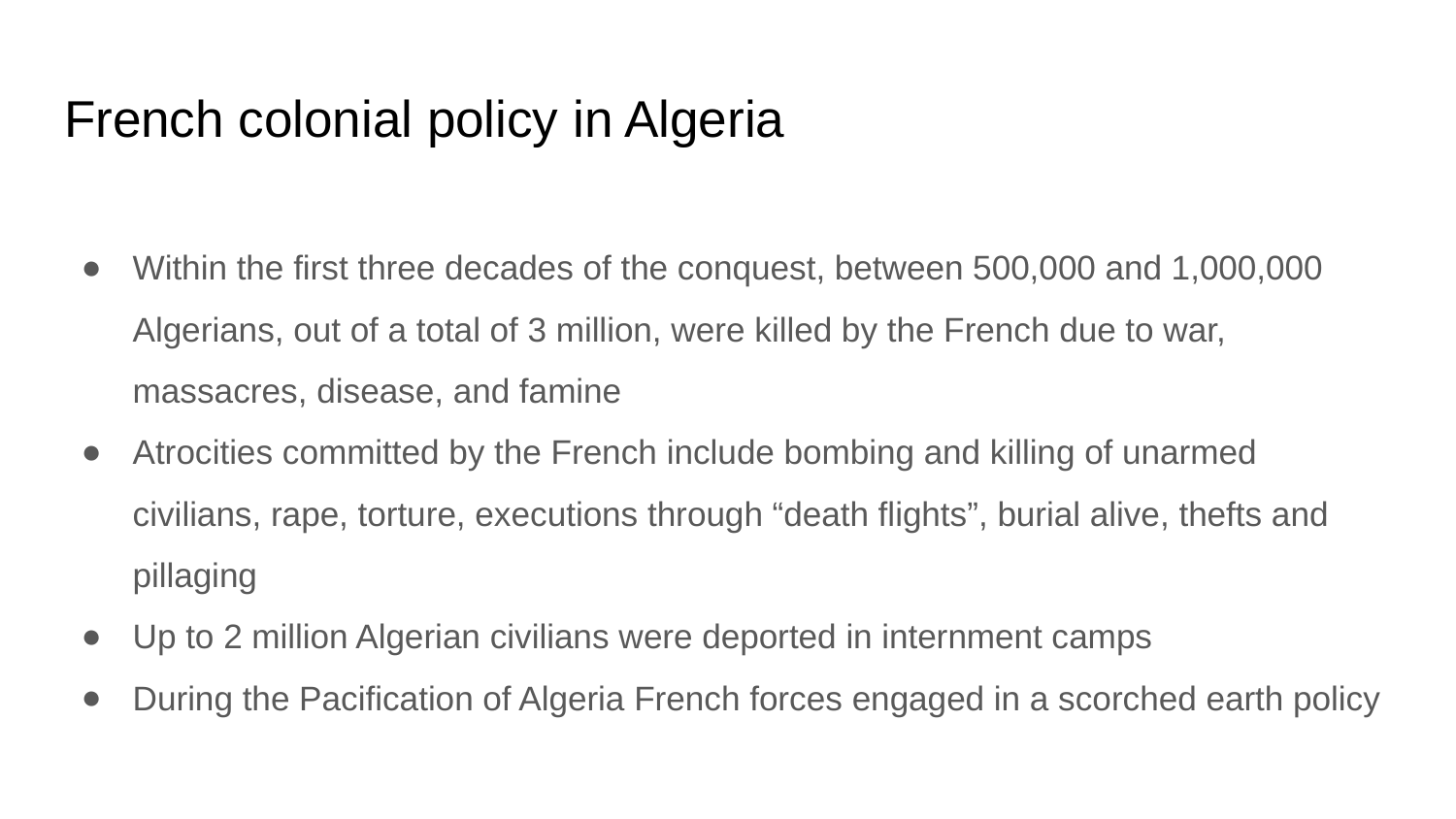

# French colonial policy in Algeria
Within the first three decades of the conquest, between 500,000 and 1,000,000 Algerians, out of a total of 3 million, were killed by the French due to war, massacres, disease, and famine
Atrocities committed by the French include bombing and killing of unarmed civilians, rape, torture, executions through “death flights”, burial alive, thefts and pillaging
Up to 2 million Algerian civilians were deported in internment camps
During the Pacification of Algeria French forces engaged in a scorched earth policy